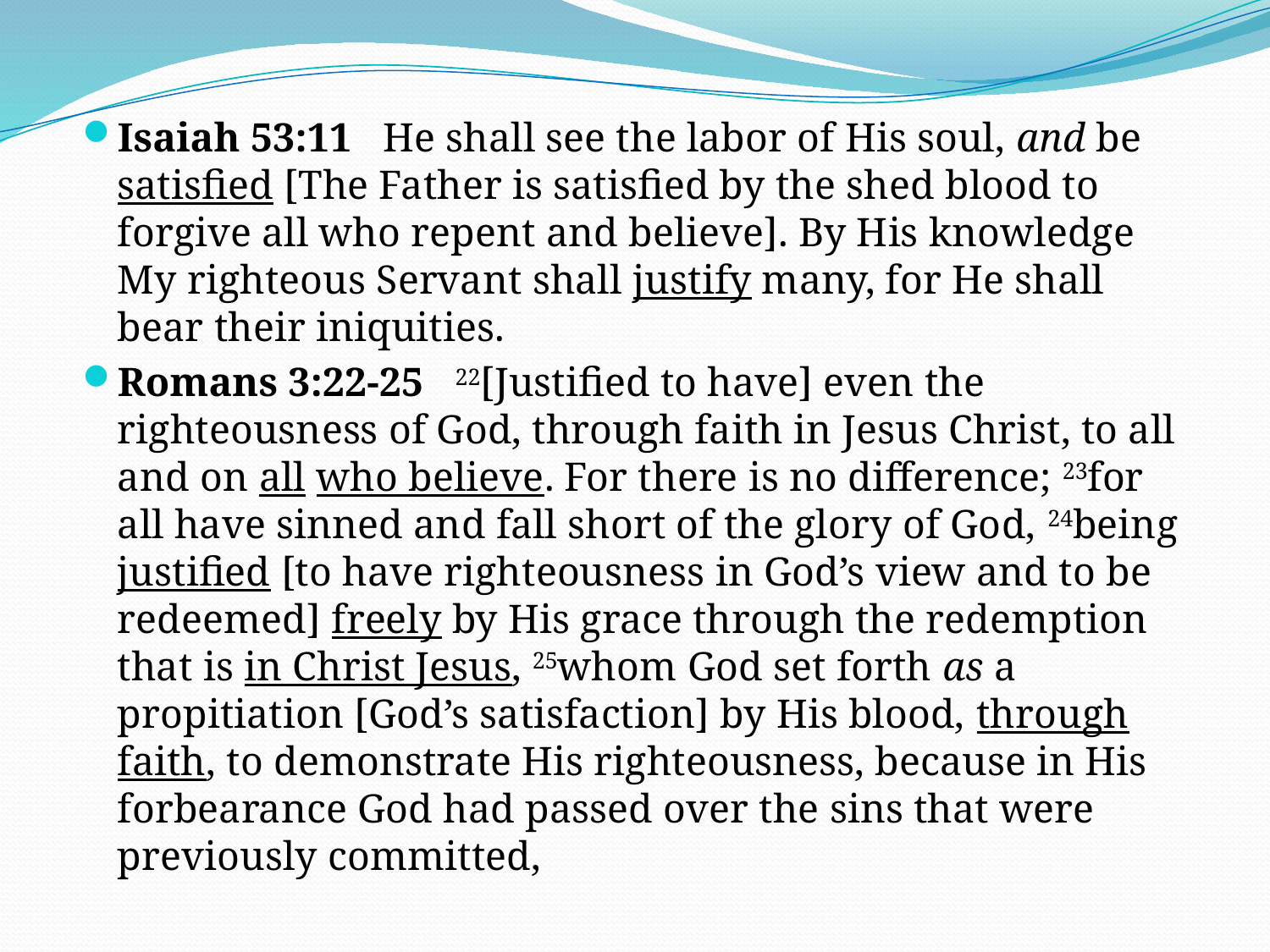

Isaiah 53:11   He shall see the labor of His soul, and be satisfied [The Father is satisfied by the shed blood to forgive all who repent and believe]. By His knowledge My righteous Servant shall justify many, for He shall bear their iniquities.
Romans 3:22-25   22[Justified to have] even the righteousness of God, through faith in Jesus Christ, to all and on all who believe. For there is no difference; 23for all have sinned and fall short of the glory of God, 24being justified [to have righteousness in God’s view and to be redeemed] freely by His grace through the redemption that is in Christ Jesus, 25whom God set forth as a propitiation [God’s satisfaction] by His blood, through faith, to demonstrate His righteousness, because in His forbearance God had passed over the sins that were previously committed,